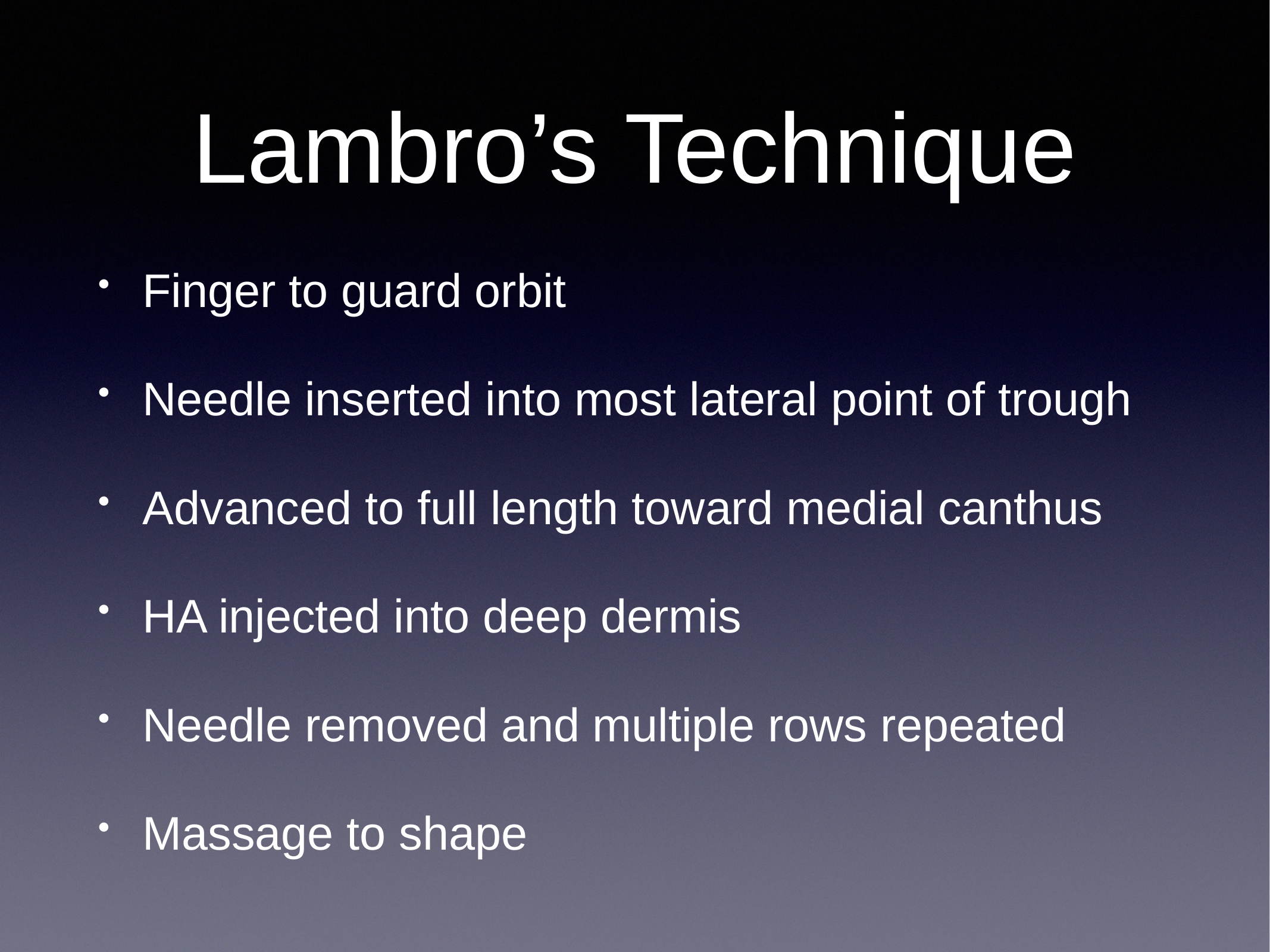

# Lambro’s Technique
Finger to guard orbit
Needle inserted into most lateral point of trough
Advanced to full length toward medial canthus
HA injected into deep dermis
Needle removed and multiple rows repeated
Massage to shape